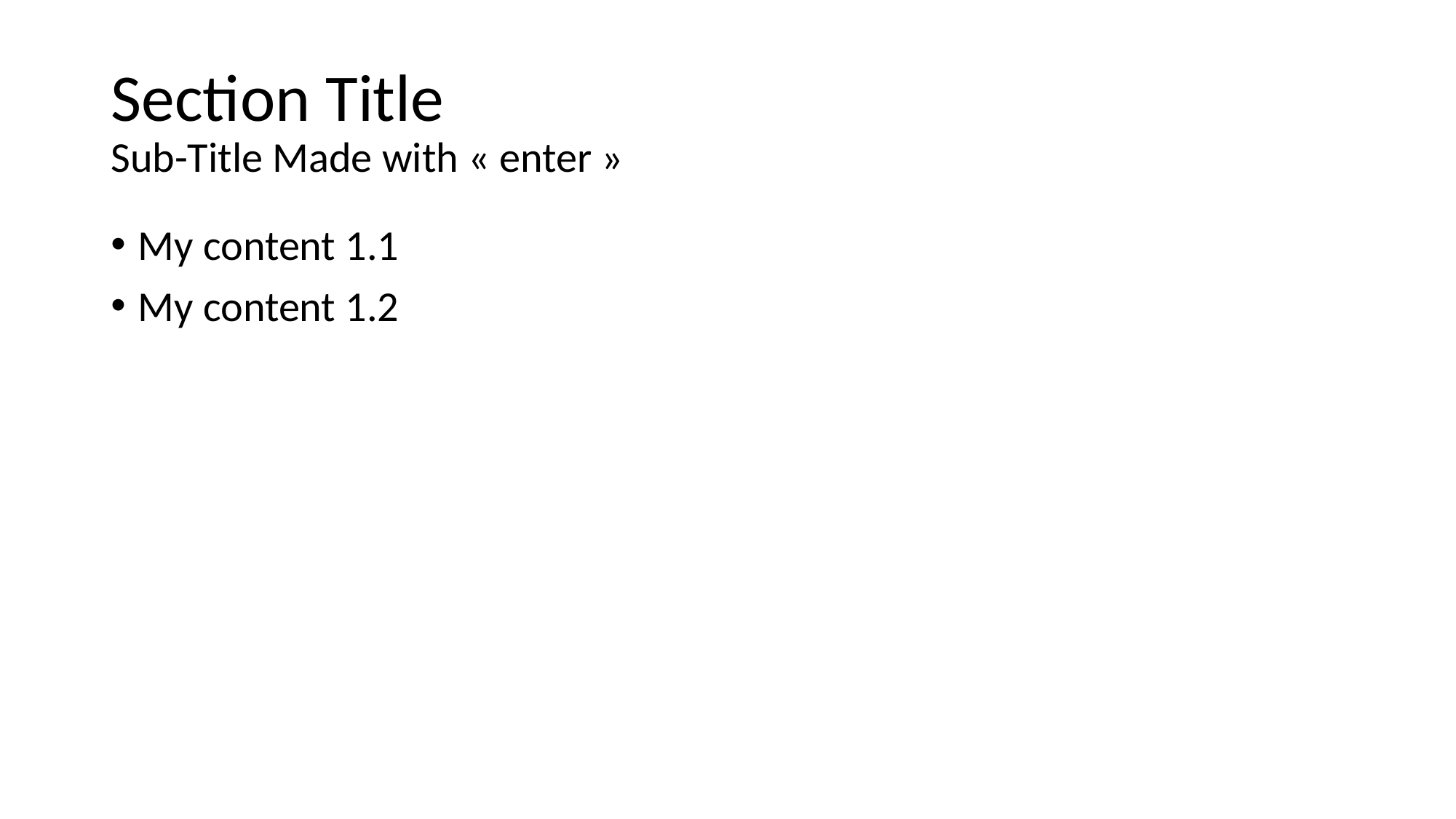

# Section Title Sub-Title Made with « enter »
My content 1.1
My content 1.2